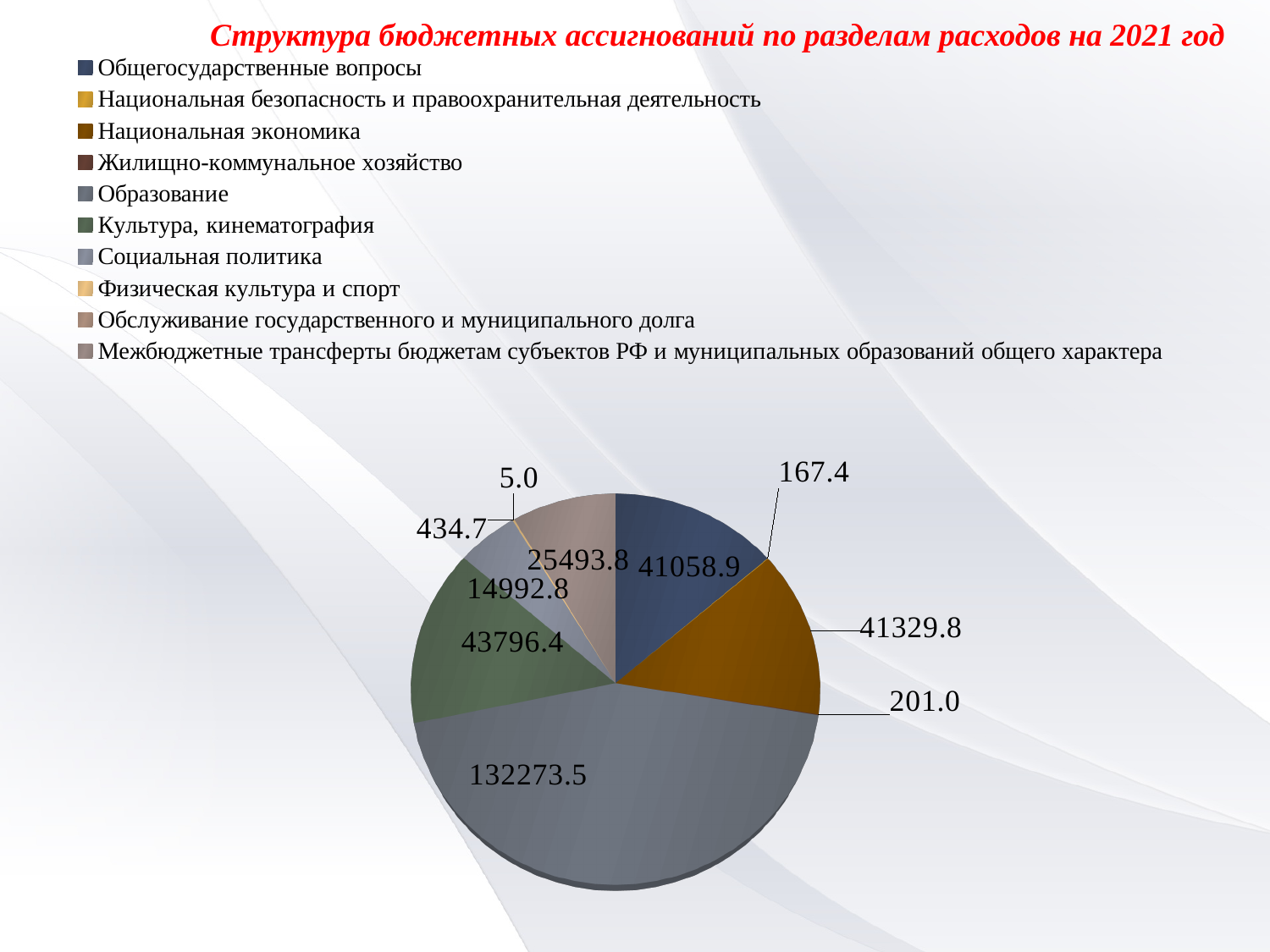

Структура бюджетных ассигнований по разделам расходов на 2021 год

[unsupported chart]